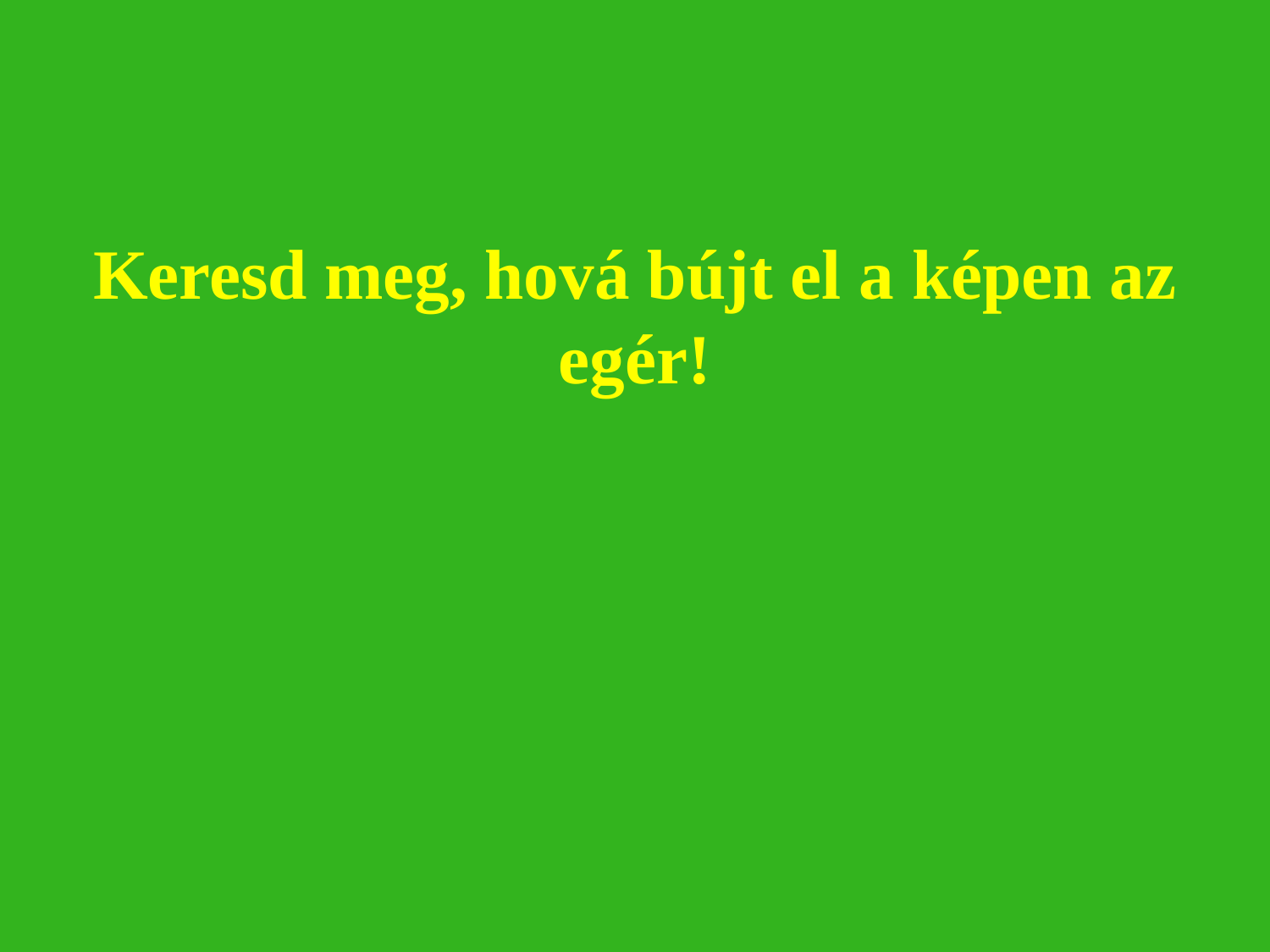

Keresd meg, hová bújt el a képen az egér!